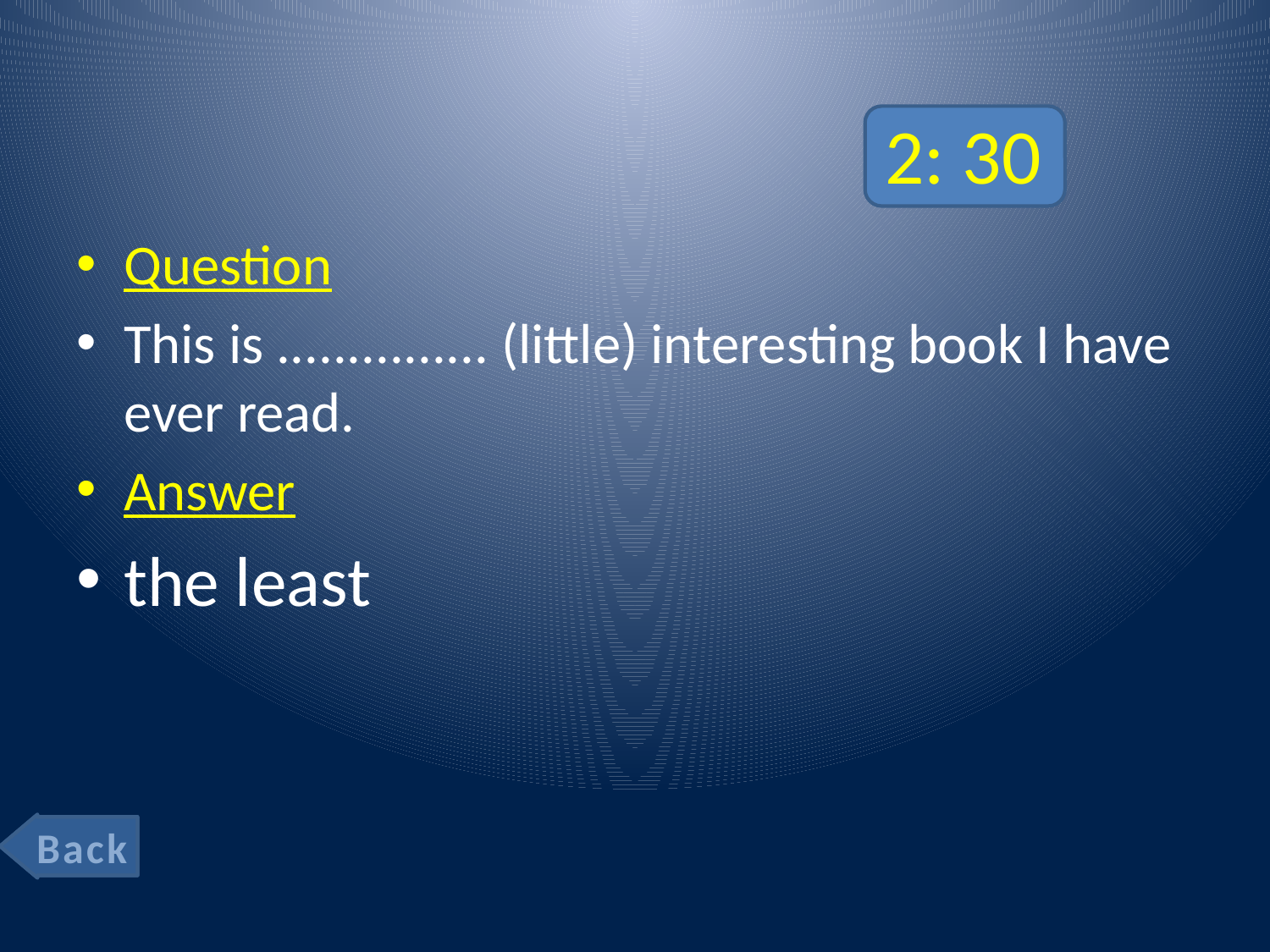

# 2: 30

Question
This is ............... (little) interesting book I have ever read.
Answer
the least

Back